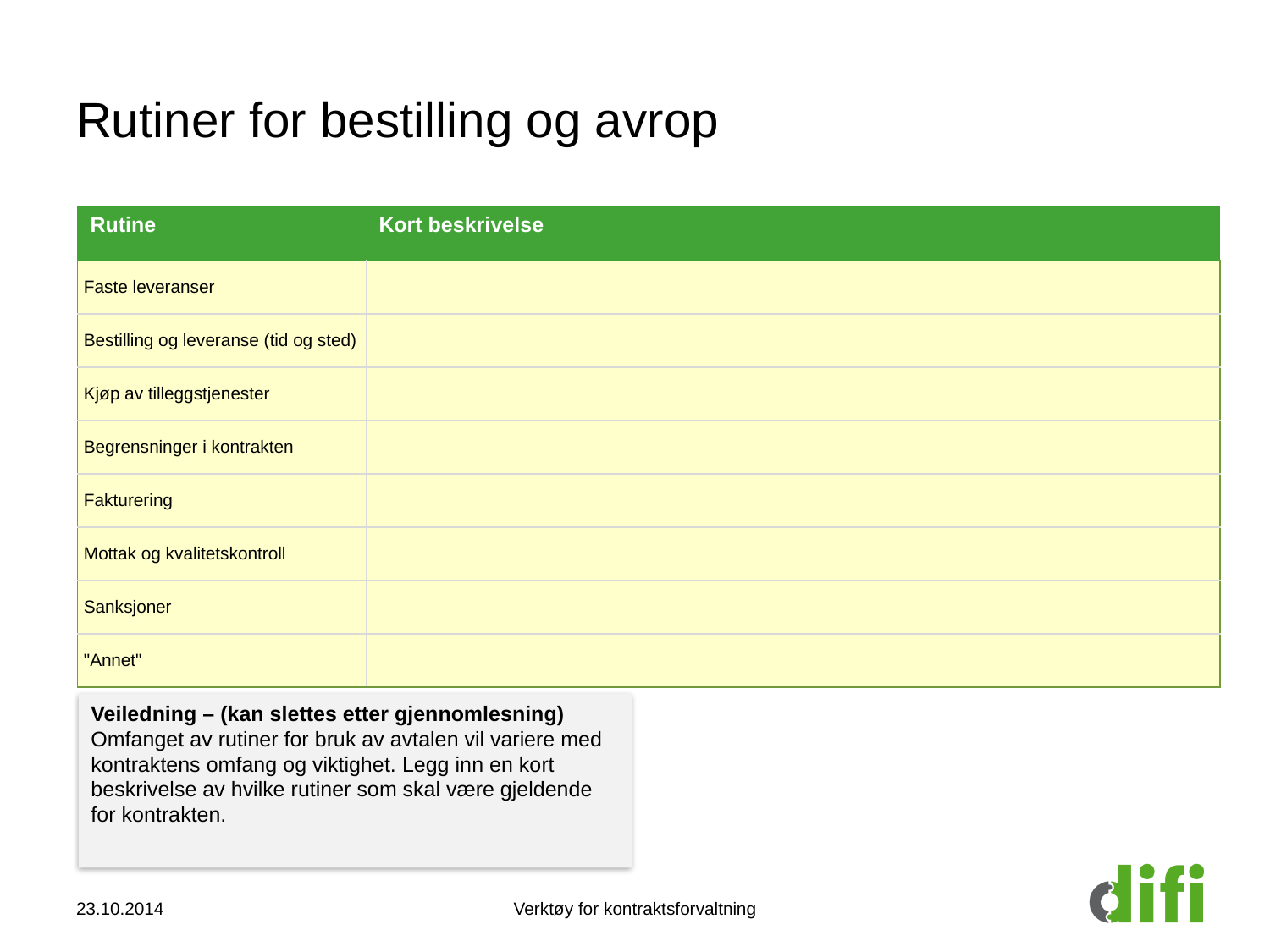

# Rutiner for bestilling og avrop
| Rutine | Kort beskrivelse |
| --- | --- |
| Faste leveranser |  |
| Bestilling og leveranse (tid og sted) |  |
| Kjøp av tilleggstjenester |  |
| Begrensninger i kontrakten |  |
| Fakturering |  |
| Mottak og kvalitetskontroll |  |
| Sanksjoner |  |
| "Annet" |  |
Veiledning – (kan slettes etter gjennomlesning)
Omfanget av rutiner for bruk av avtalen vil variere med kontraktens omfang og viktighet. Legg inn en kort beskrivelse av hvilke rutiner som skal være gjeldende for kontrakten.

23.10.2014
Verktøy for kontraktsforvaltning